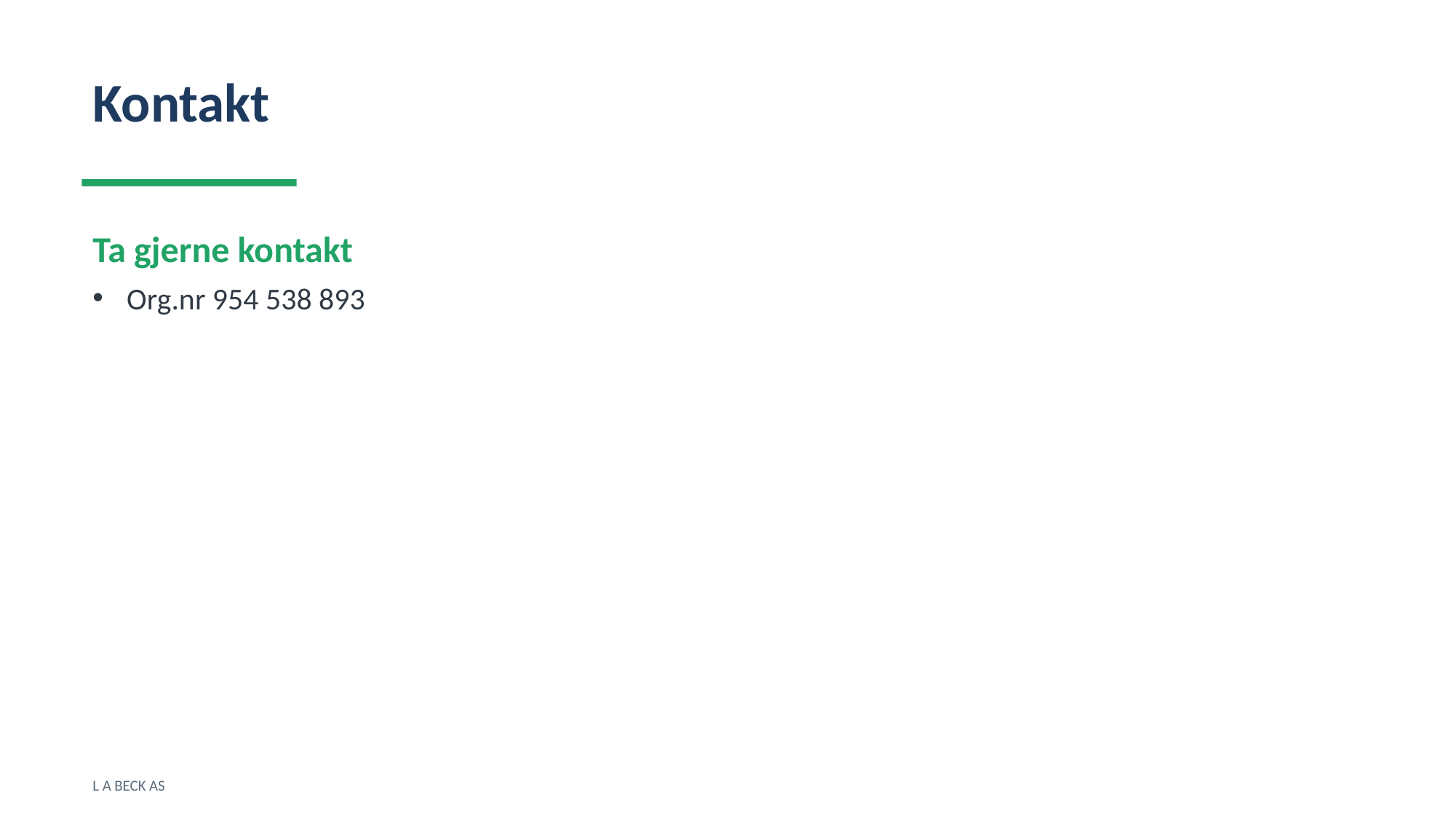

Kontakt

Ta gjerne kontakt
Org.nr 954 538 893
L A BECK AS